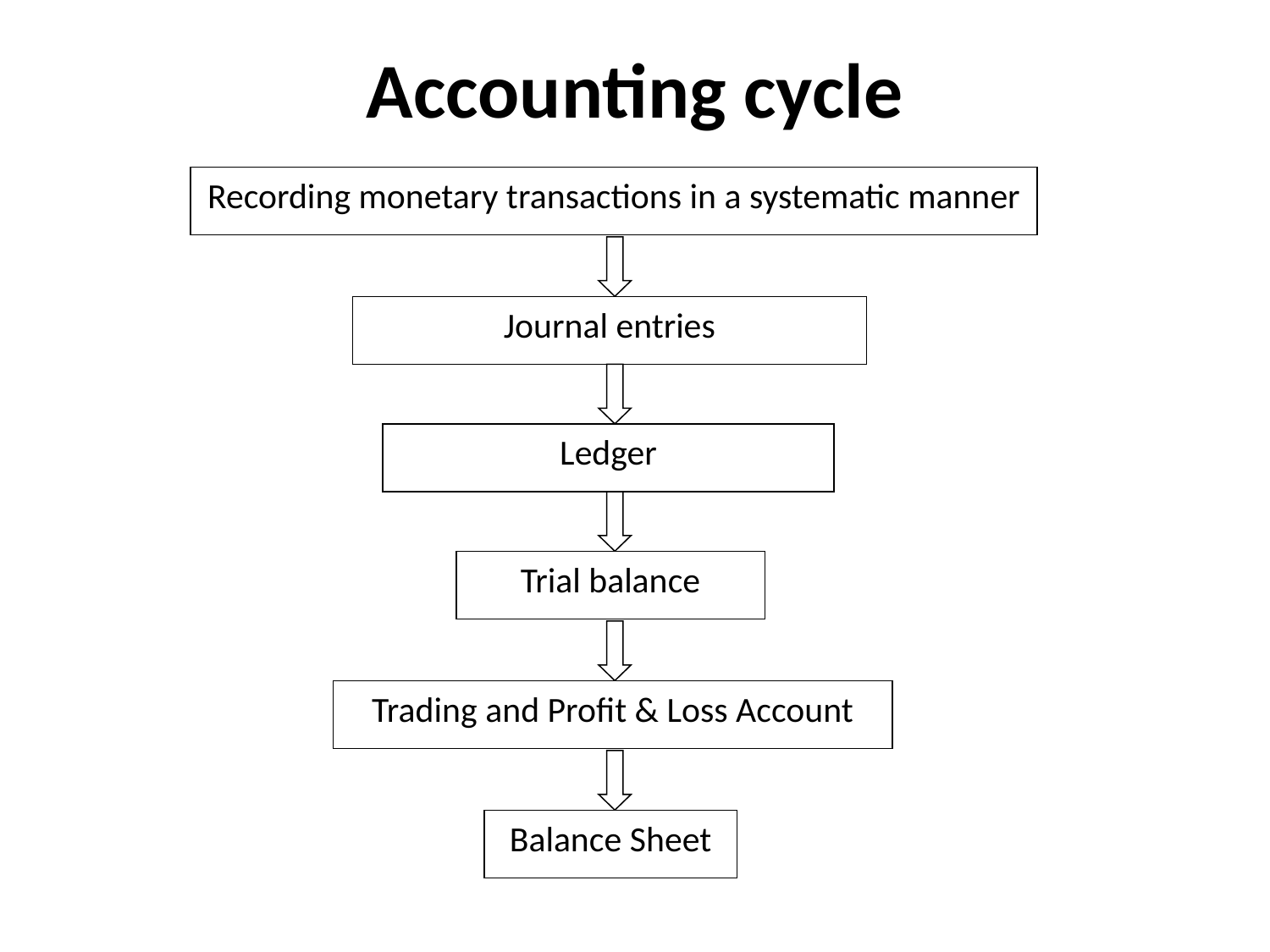

# Accounting cycle
Recording monetary transactions in a systematic manner

Journal entries

Ledger

Trial balance

Trading and Profit & Loss Account

Balance Sheet